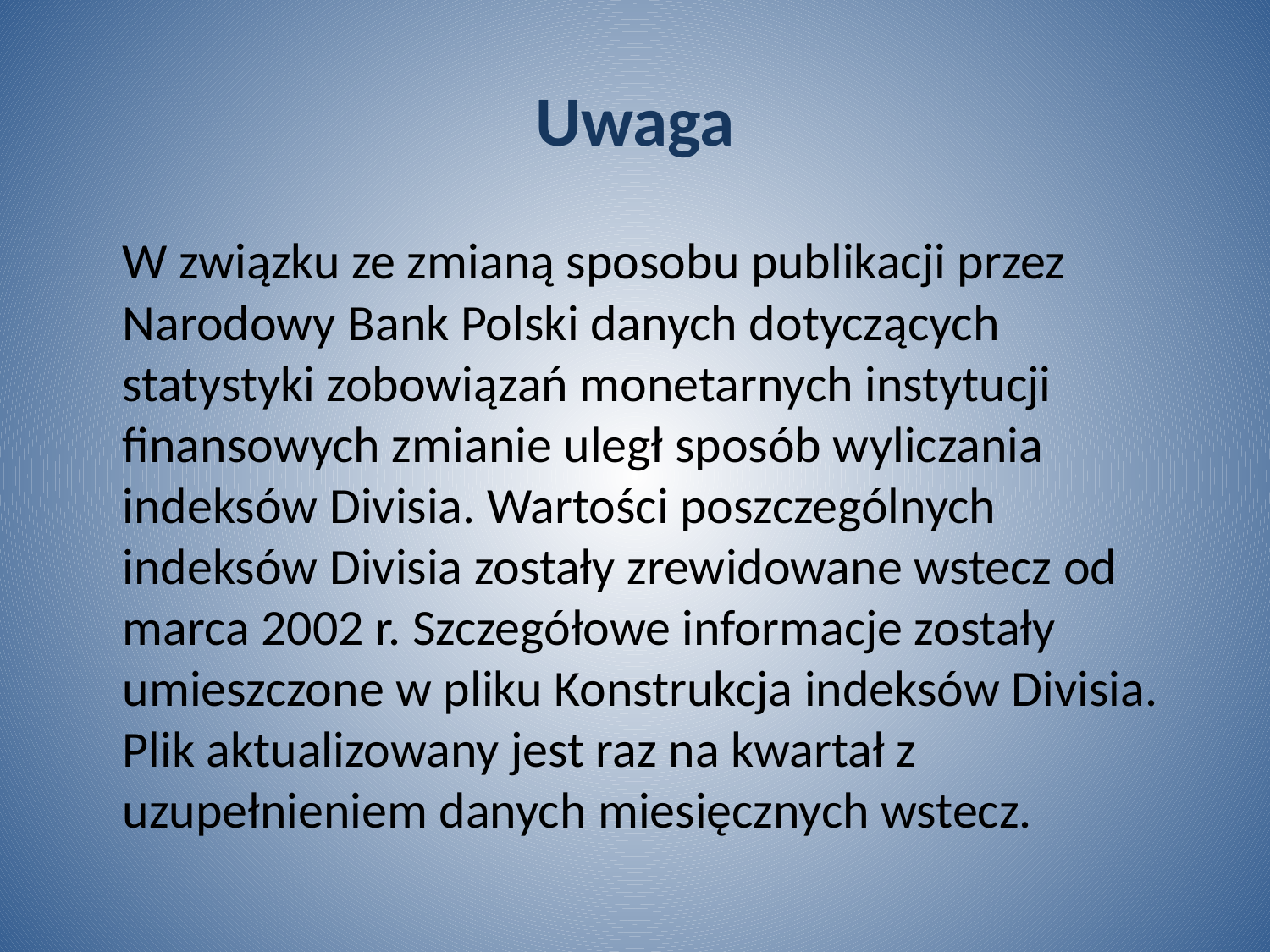

# Uwaga
	W związku ze zmianą sposobu publikacji przez Narodowy Bank Polski danych dotyczących statystyki zobowiązań monetarnych instytucji finansowych zmianie uległ sposób wyliczania indeksów Divisia. Wartości poszczególnych indeksów Divisia zostały zrewidowane wstecz od marca 2002 r. Szczegółowe informacje zostały umieszczone w pliku Konstrukcja indeksów Divisia. Plik aktualizowany jest raz na kwartał z uzupełnieniem danych miesięcznych wstecz.